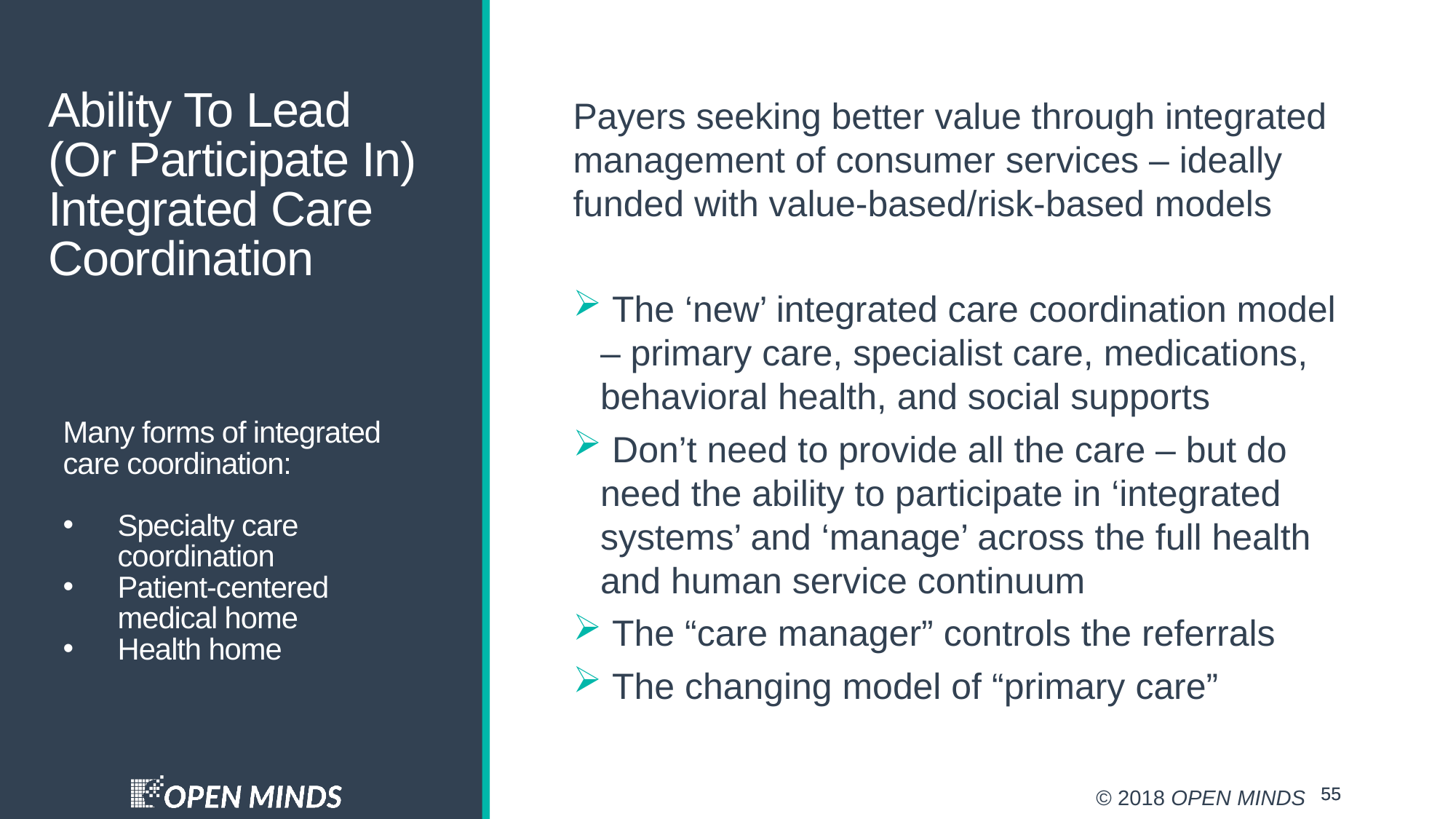

Payers seeking better value through integrated management of consumer services – ideally funded with value-based/risk-based models

 The ‘new’ integrated care coordination model – primary care, specialist care, medications, behavioral health, and social supports
 Don’t need to provide all the care – but do need the ability to participate in ‘integrated systems’ and ‘manage’ across the full health and human service continuum
 The “care manager” controls the referrals
 The changing model of “primary care”

# Ability To Lead (Or Participate In) Integrated Care Coordination
Many forms of integrated care coordination:

Specialty care coordination
Patient-centered medical home
Health home
55